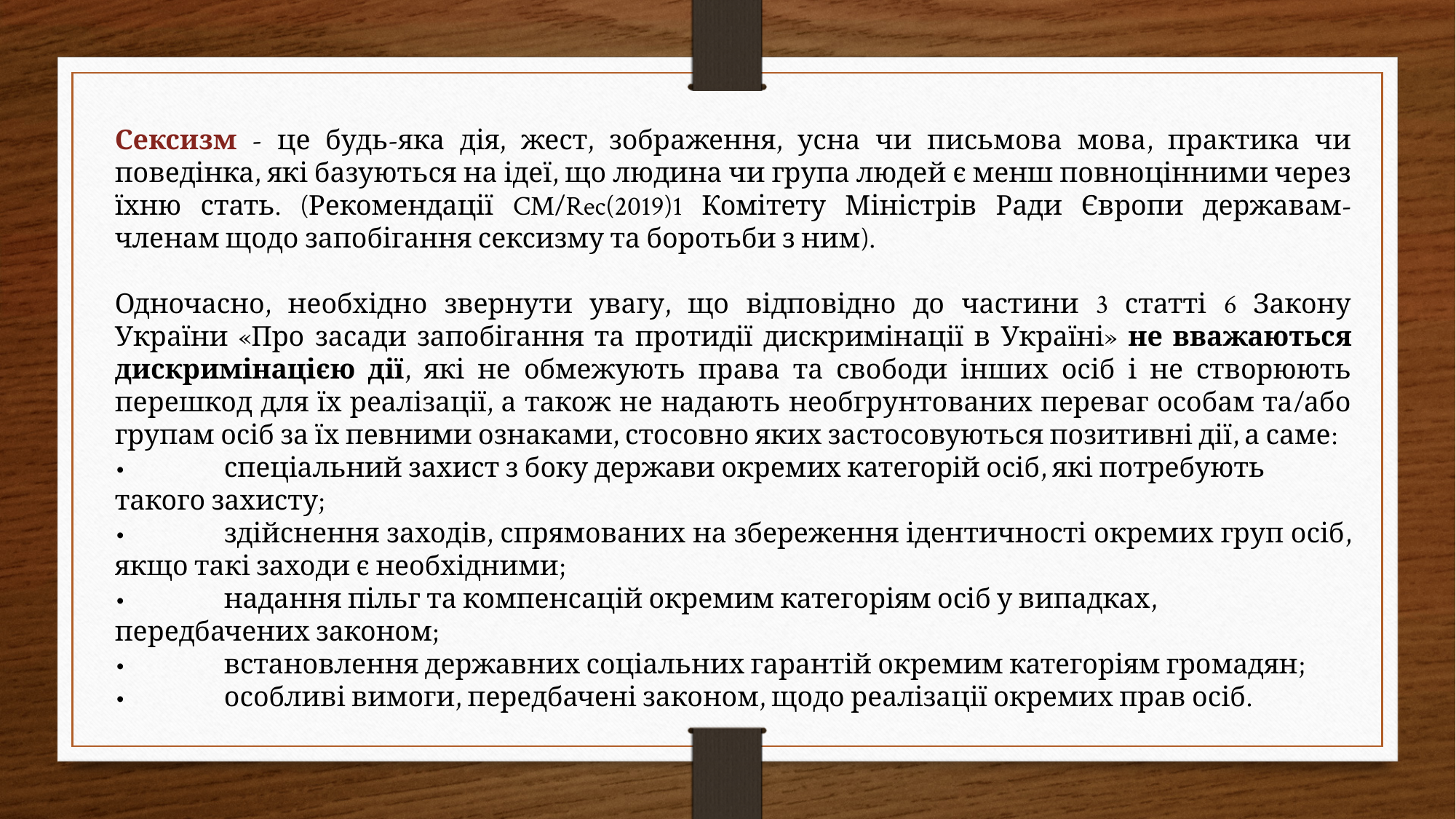

Сексизм - це будь-яка дія, жест, зображення, усна чи письмова мова, практика чи поведінка, які базуються на ідеї, що людина чи група людей є менш повноцінними через їхню стать. (Рекомендації CM/Rec(2019)1 Комітету Міністрів Ради Європи державам-членам щодо запобігання сексизму та боротьби з ним).

Одночасно, необхідно звернути увагу, що відповідно до частини 3 статті 6 Закону України «Про засади запобігання та протидії дискримінації в Україні» не вважаються дискримінацією дії, які не обмежують права та свободи інших осіб і не створюють перешкод для їх реалізації, а також не надають необгрунтованих переваг особам та/або групам осіб за їх певними ознаками, стосовно яких застосовуються позитивні дії, а саме:
•	спеціальний захист з боку держави окремих категорій осіб, які потребують такого захисту;
•	здійснення заходів, спрямованих на збереження ідентичності окремих груп осіб, якщо такі заходи є необхідними;
•	надання пільг та компенсацій окремим категоріям осіб у випадках, передбачених законом;
•	встановлення державних соціальних гарантій окремим категоріям громадян;
•	особливі вимоги, передбачені законом, щодо реалізації окремих прав осіб.